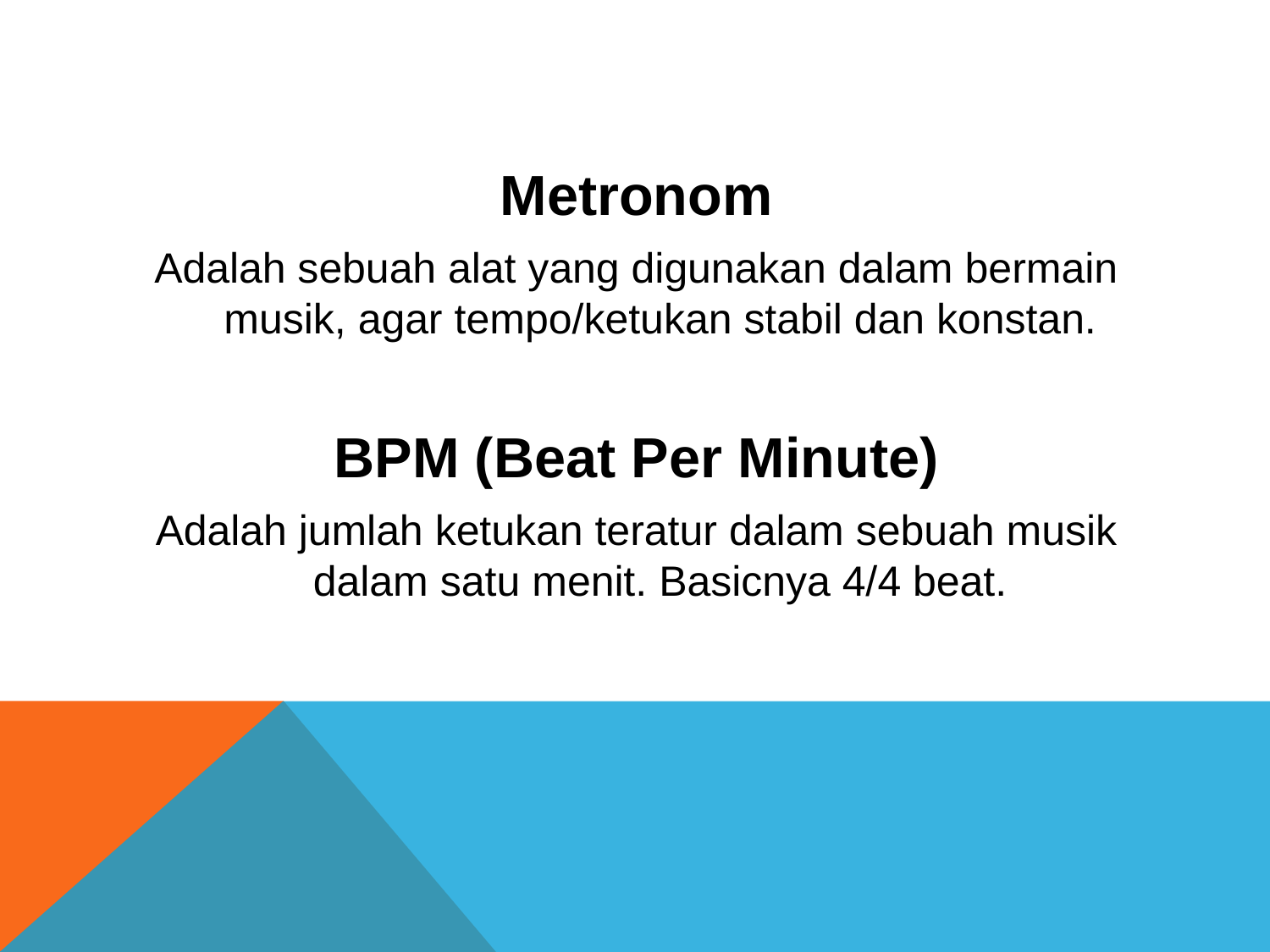

#
Metronom
Adalah sebuah alat yang digunakan dalam bermain musik, agar tempo/ketukan stabil dan konstan.

BPM (Beat Per Minute)
Adalah jumlah ketukan teratur dalam sebuah musik dalam satu menit. Basicnya 4/4 beat.